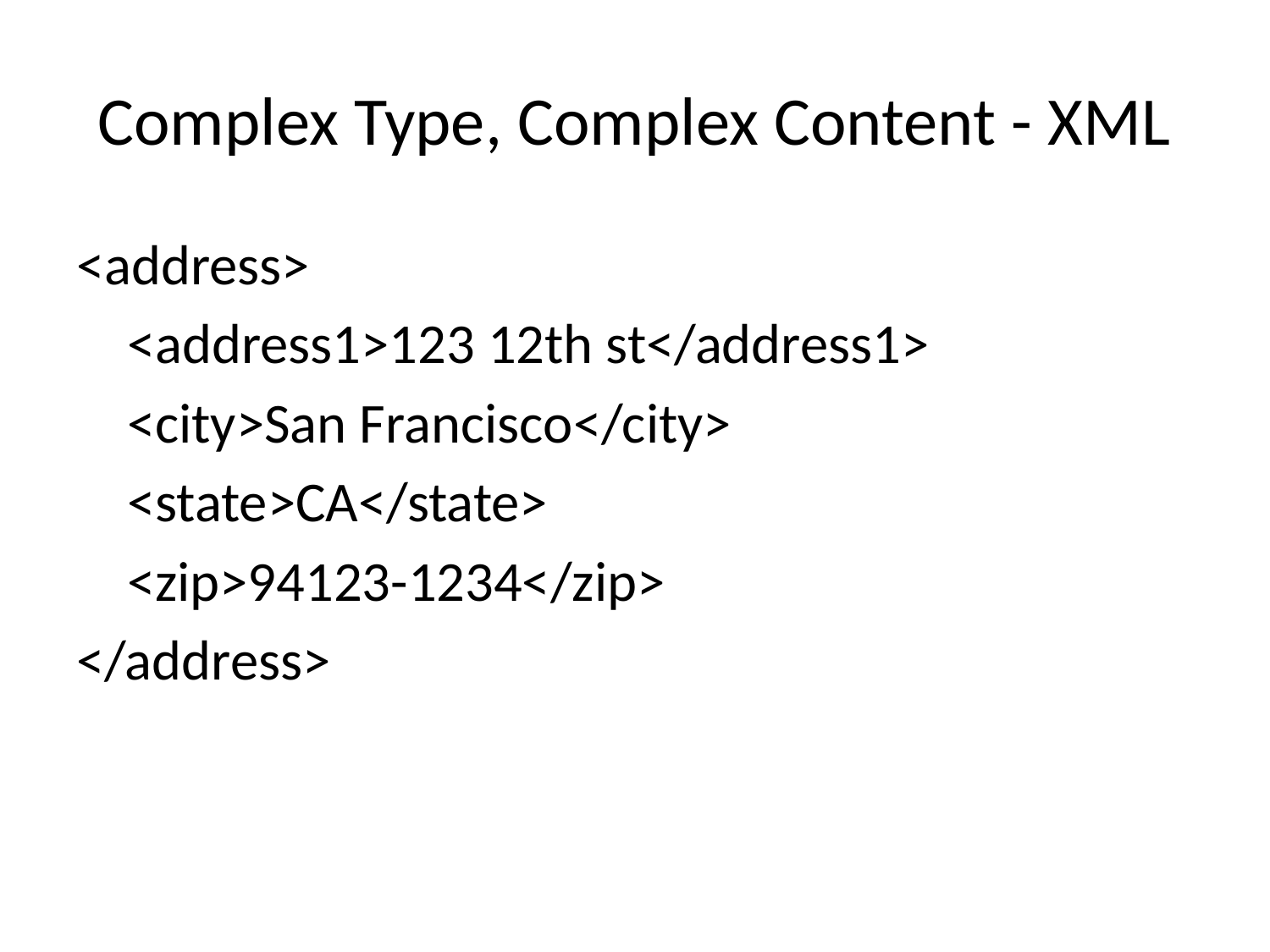

# Complex Type, Complex Content - XML
<address>
    <address1>123 12th st</address1>
    <city>San Francisco</city>
    <state>CA</state>
    <zip>94123-1234</zip>
</address>